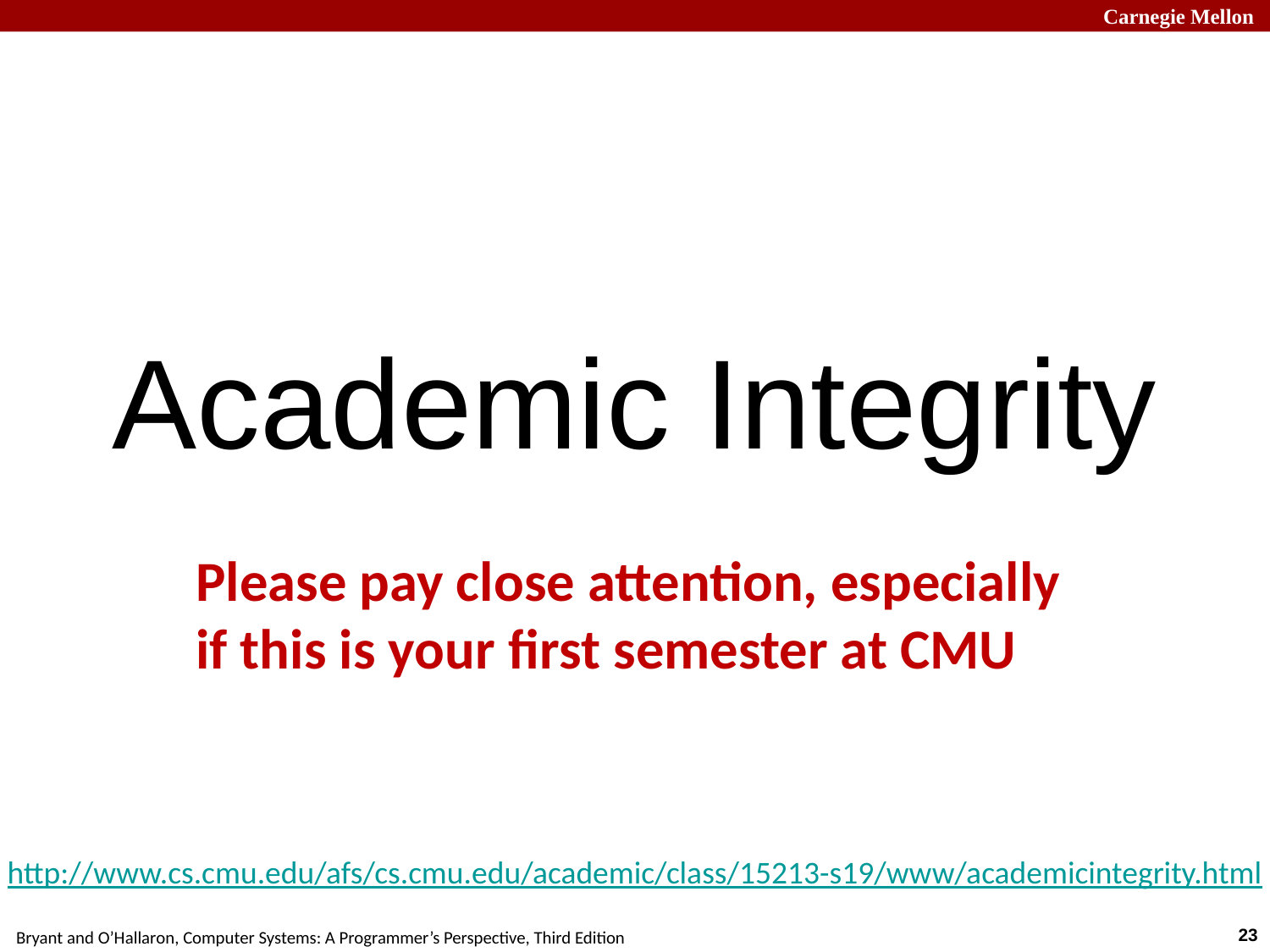

# Academic Integrity
Please pay close attention, especially if this is your first semester at CMU

http://www.cs.cmu.edu/afs/cs.cmu.edu/academic/class/15213-s19/www/academicintegrity.html